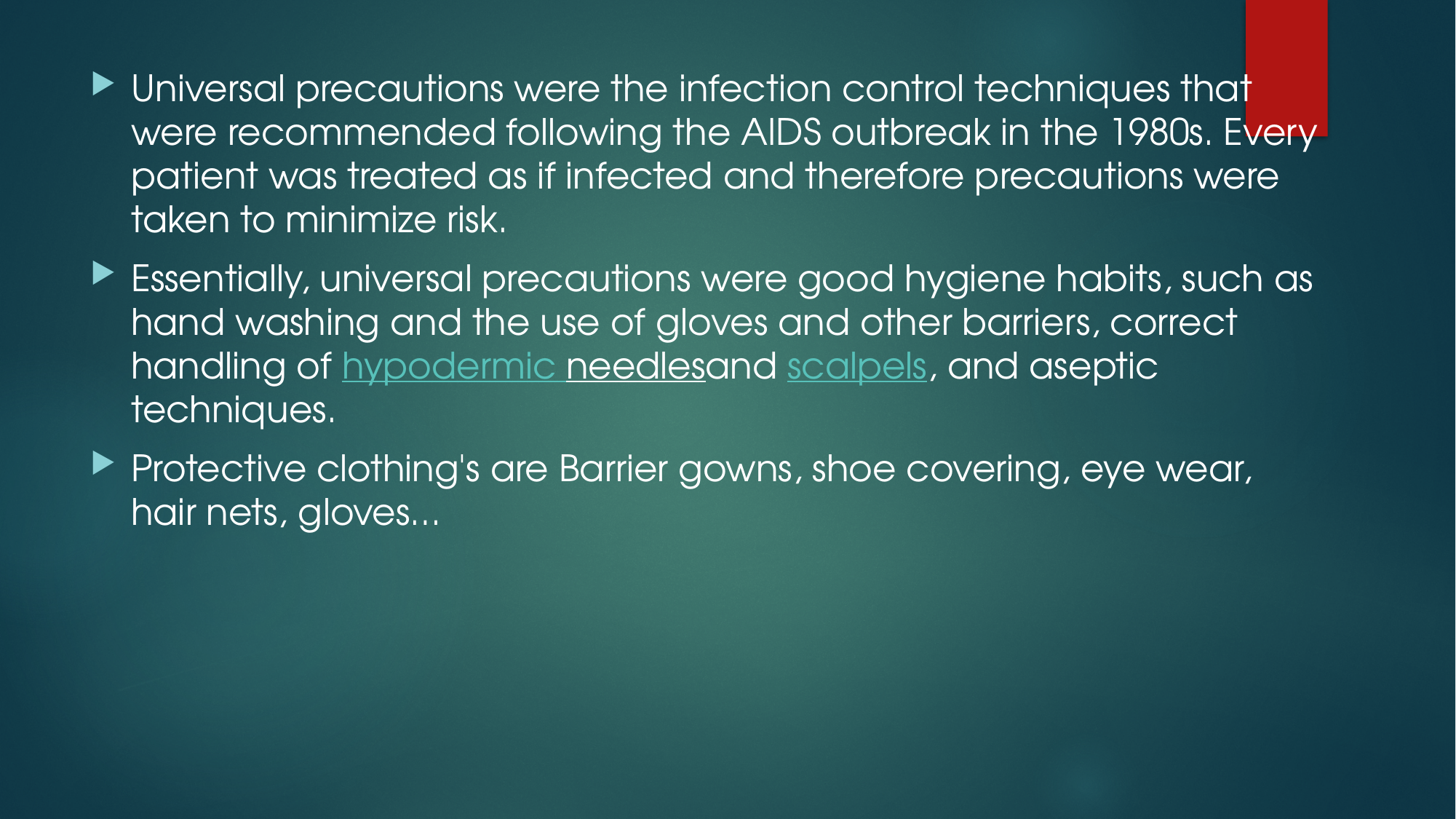

Universal precautions were the infection control techniques that were recommended following the AIDS outbreak in the 1980s. Every patient was treated as if infected and therefore precautions were taken to minimize risk.
Essentially, universal precautions were good hygiene habits, such as hand washing and the use of gloves and other barriers, correct handling of hypodermic needlesand scalpels, and aseptic techniques.
Protective clothing's are Barrier gowns, shoe covering, eye wear, hair nets, gloves…